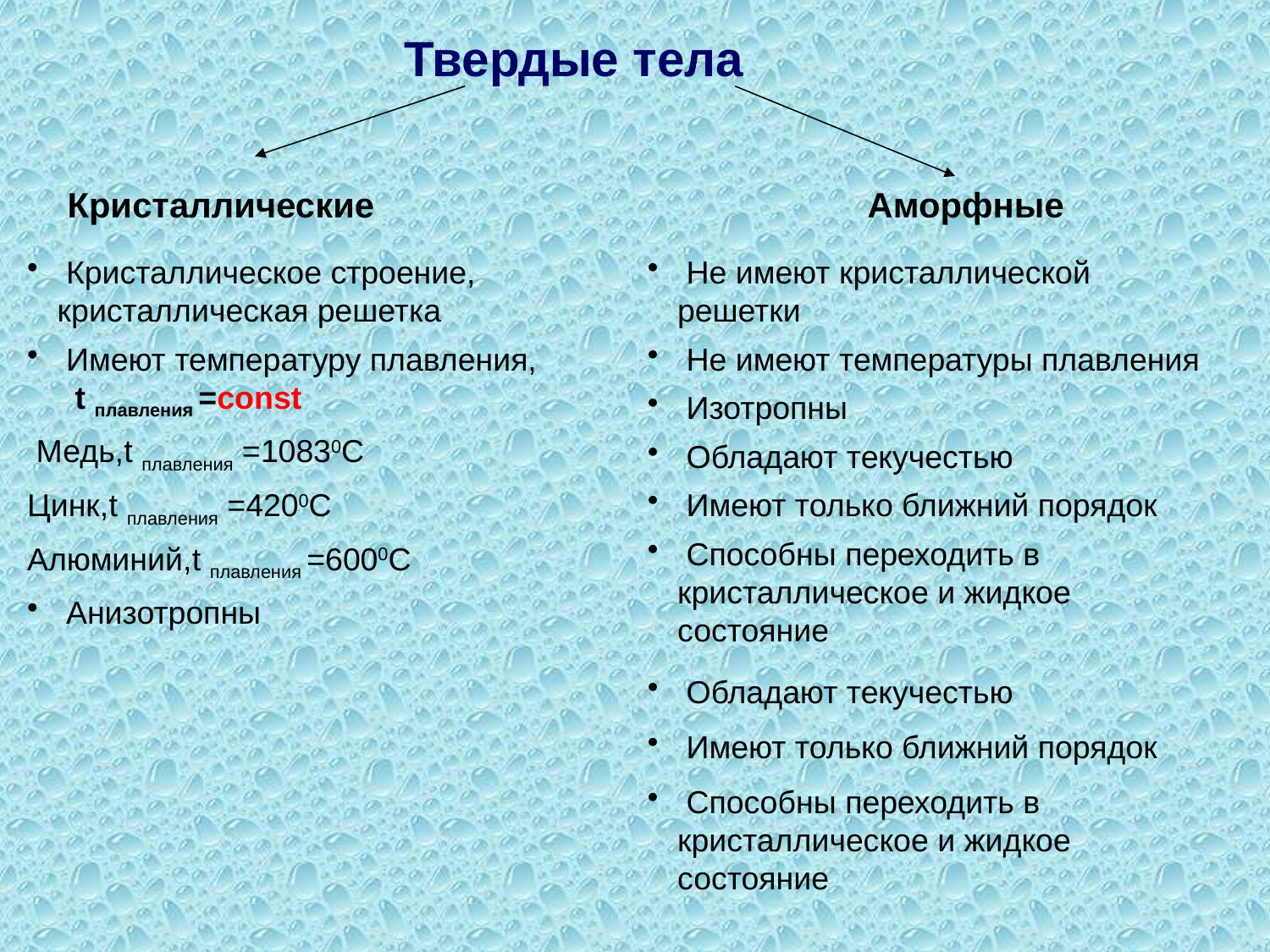

Твердые тела

Кристаллические
Аморфные
 Кристаллическое строение, кристаллическая решетка
 Имеют температуру плавления,          t плавления =const
 Медь,t плавления =10830С
Цинк,t плавления =4200С
Алюминий,t плавления =6000С
 Анизотропны

 Не имеют кристаллической решетки
 Не имеют температуры плавления
 Изотропны
 Обладают текучестью
 Имеют только ближний порядок
 Способны переходить в кристаллическое и жидкое состояние

 Обладают текучестью

 Имеют только ближний порядок

 Способны переходить в кристаллическое и жидкое состояние